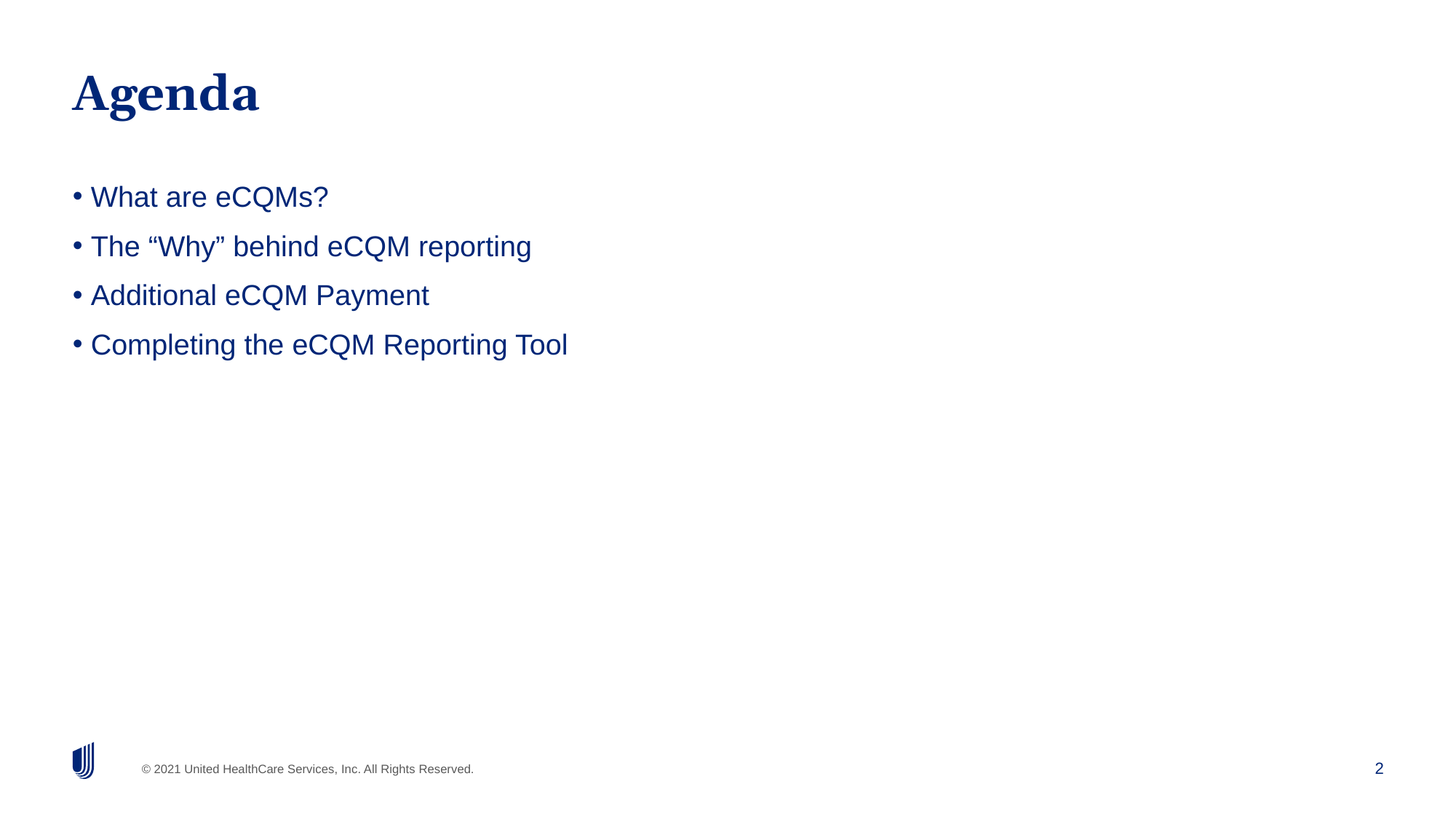

# Agenda
What are eCQMs?
The “Why” behind eCQM reporting
Additional eCQM Payment
Completing the eCQM Reporting Tool

2